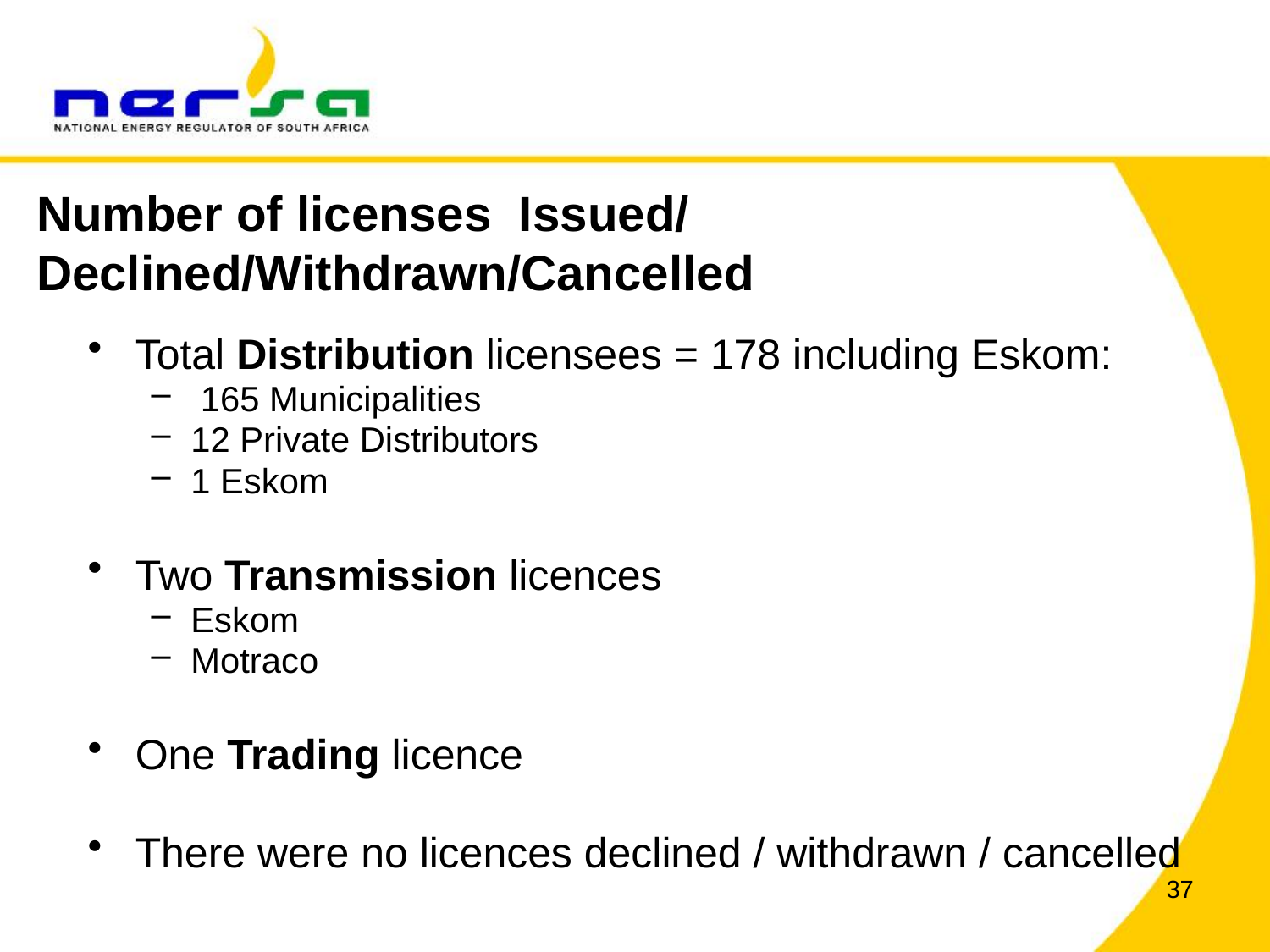

Number of licenses  Issued/
Declined/Withdrawn/Cancelled
Total Distribution licensees = 178 including Eskom:
 165 Municipalities
12 Private Distributors
1 Eskom

Two Transmission licences
Eskom
Motraco

One Trading licence

There were no licences declined / withdrawn / cancelled

37